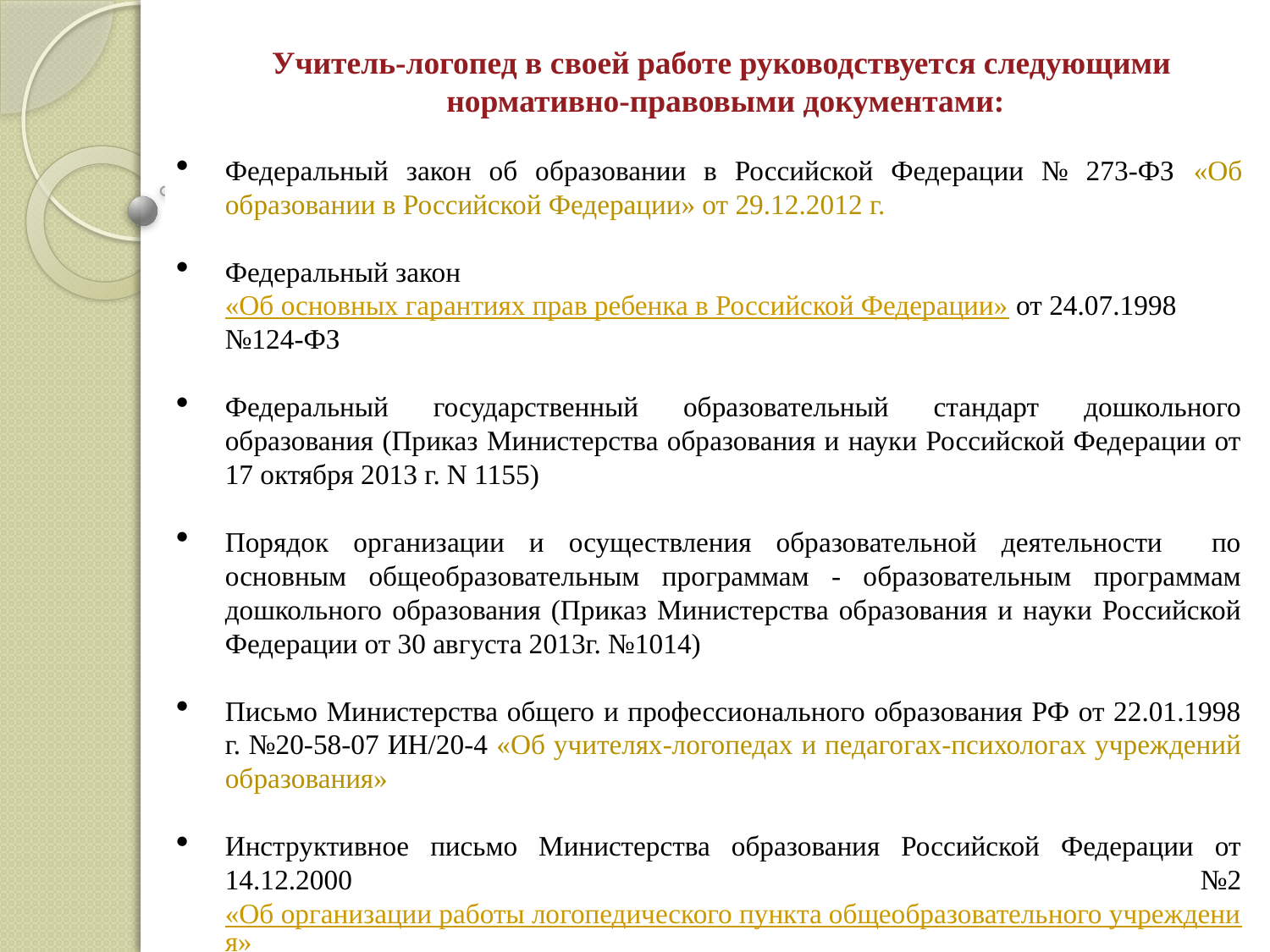

Учитель-логопед в своей работе руководствуется следующими
нормативно-правовыми документами:

Федеральный закон об образовании в Российской Федерации № 273-ФЗ «Об образовании в Российской Федерации» от 29.12.2012 г.

Федеральный закон «Об основных гарантиях прав ребенка в Российской Федерации» от 24.07.1998 №124-ФЗ

Федеральный государственный образовательный стандарт дошкольного образования (Приказ Министерства образования и науки Российской Федерации от 17 октября 2013 г. N 1155)

Порядок организации и осуществления образовательной деятельности  по основным общеобразовательным программам - образовательным программам дошкольного образования (Приказ Министерства образования и науки Российской Федерации от 30 августа 2013г. №1014)

Письмо Министерства общего и профессионального образования РФ от 22.01.1998 г. №20-58-07 ИН/20-4 «Об учителях-логопедах и педагогах-психологах учреждений образования»

Инструктивное письмо Министерства образования Российской Федерации от 14.12.2000 №2 «Об организации работы логопедического пункта общеобразовательного учреждения»